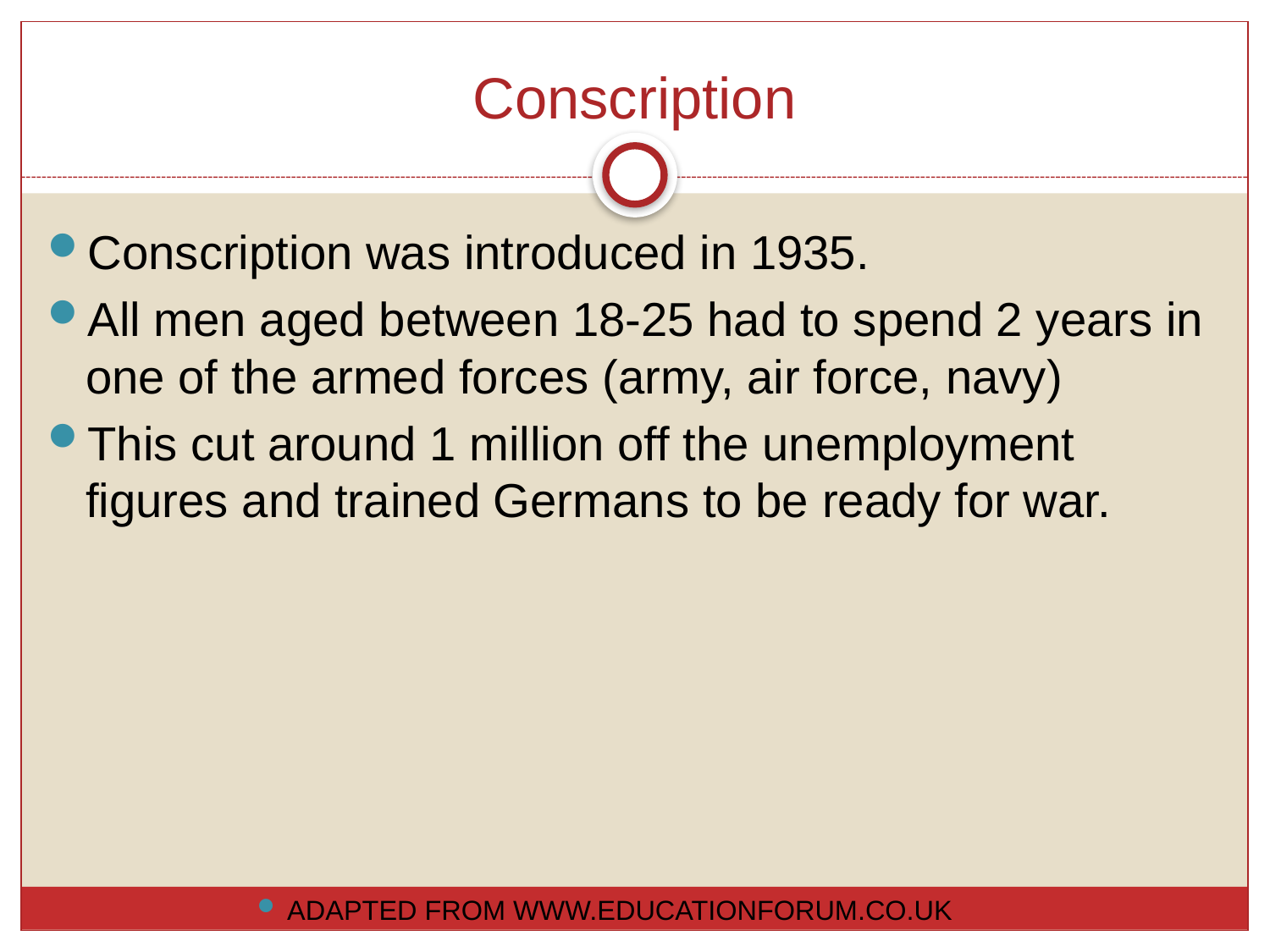

# Conscription
Conscription was introduced in 1935.
All men aged between 18-25 had to spend 2 years in one of the armed forces (army, air force, navy)
This cut around 1 million off the unemployment figures and trained Germans to be ready for war.
ADAPTED FROM WWW.EDUCATIONFORUM.CO.UK